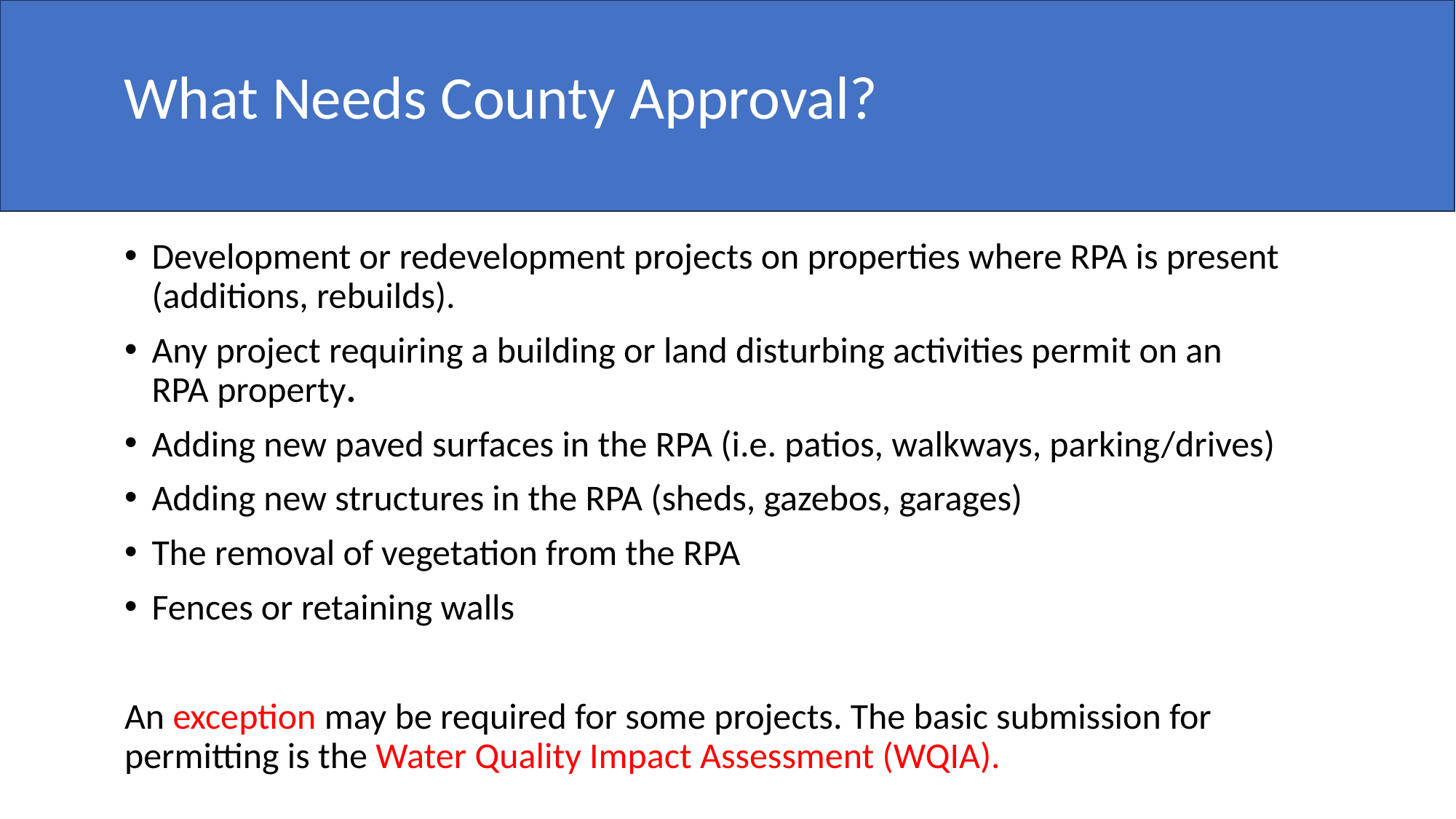

# What Needs County Approval?
Development or redevelopment projects on properties where RPA is present (additions, rebuilds).
Any project requiring a building or land disturbing activities permit on an RPA property.
Adding new paved surfaces in the RPA (i.e. patios, walkways, parking/drives)
Adding new structures in the RPA (sheds, gazebos, garages)
The removal of vegetation from the RPA
Fences or retaining walls

An exception may be required for some projects. The basic submission for permitting is the Water Quality Impact Assessment (WQIA).